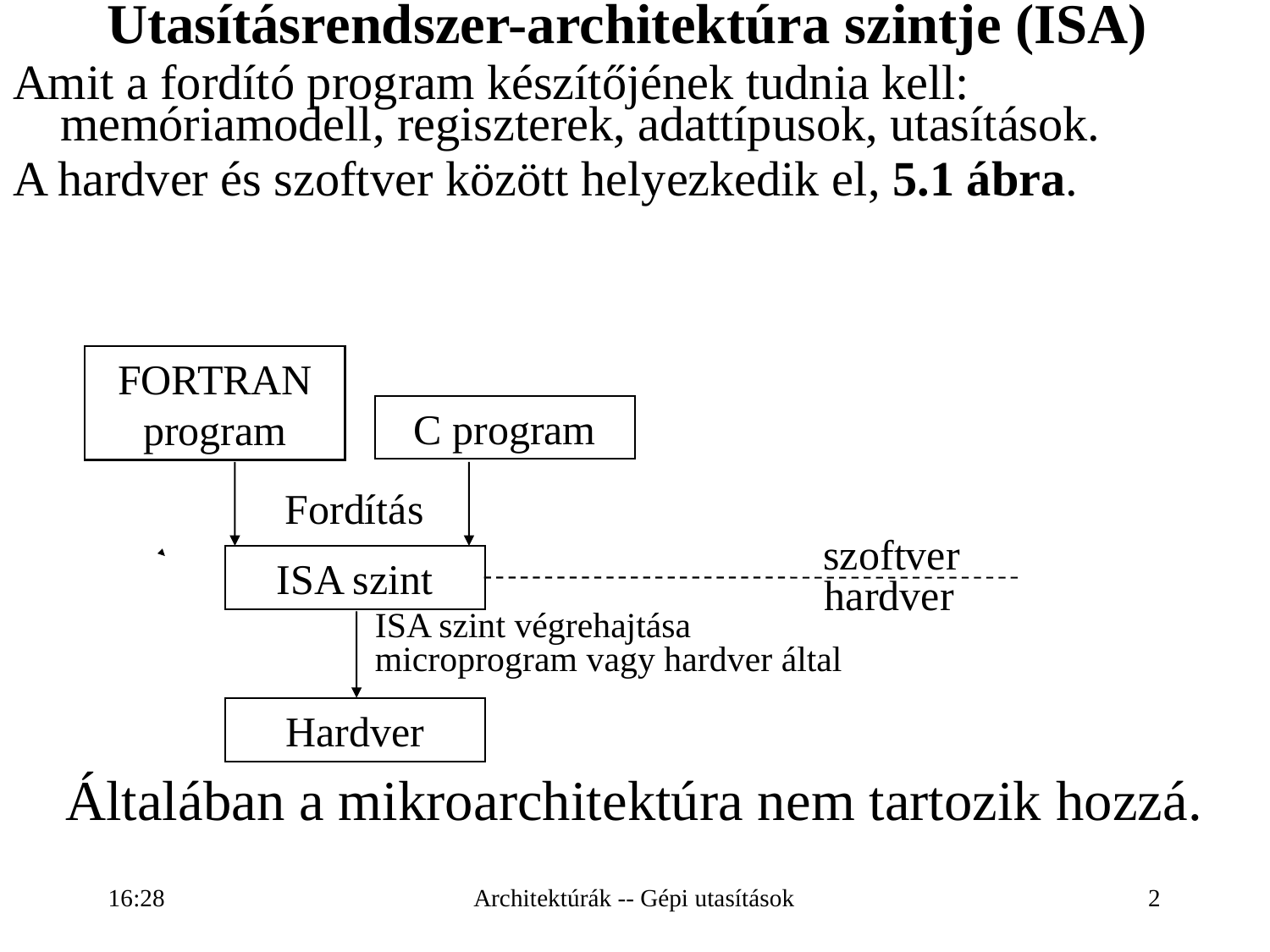

Utasításrendszer-architektúra szintje (ISA)
Amit a fordító program készítőjének tudnia kell: memóriamodell, regiszterek, adattípusok, utasítások.
A hardver és szoftver között helyezkedik el, 5.1 ábra.
FORTRAN program
C program

Fordítás
szoftver
ISA szint
hardver

ISA szint végrehajtása
microprogram vagy hardver által

Hardver

Általában a mikroarchitektúra nem tartozik hozzá.
16:28
Architektúrák -- Gépi utasítások
2